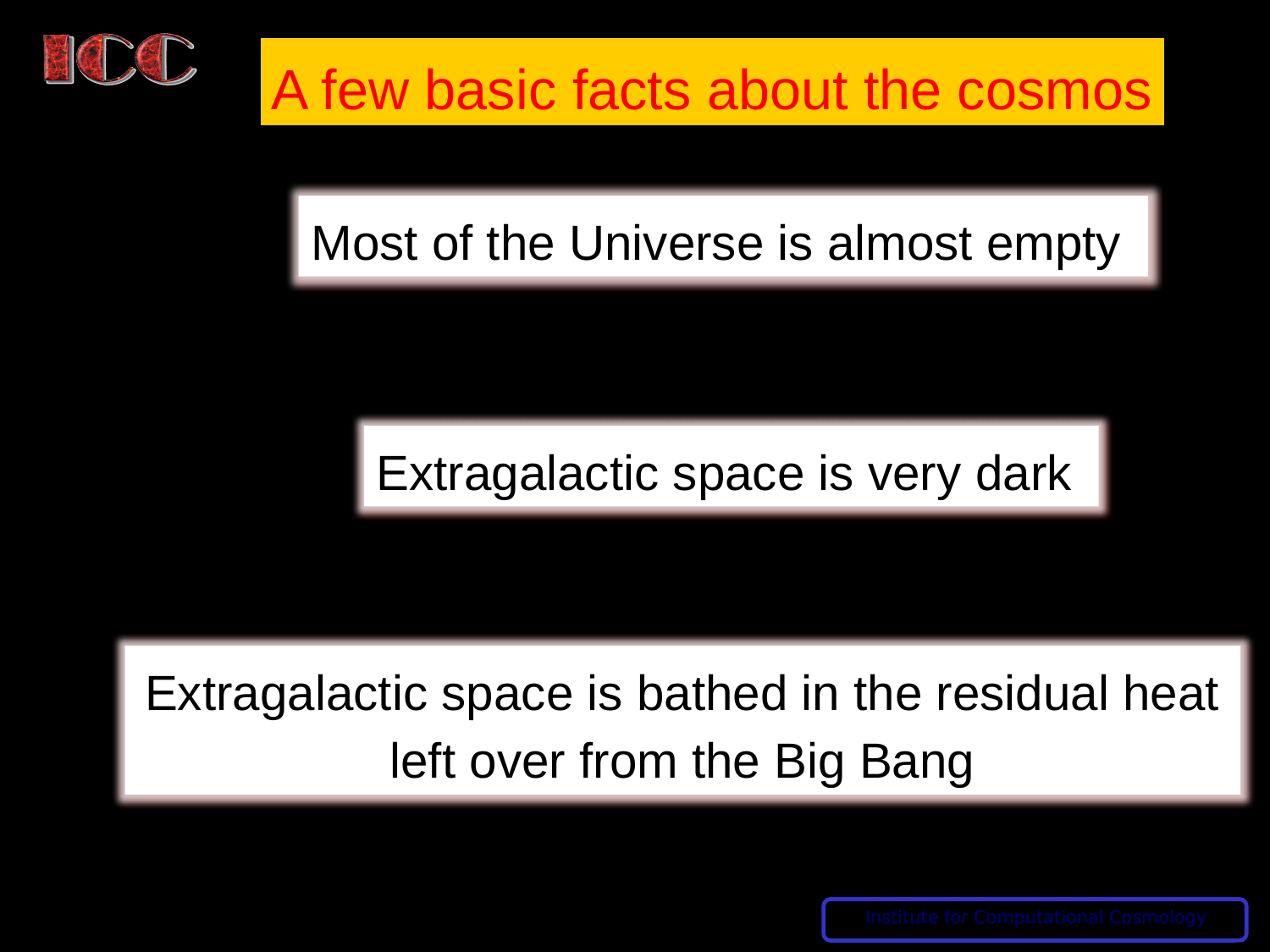

A few basic facts about the cosmos
Most of the Universe is almost empty
Extragalactic space is very dark
Extragalactic space is bathed in the residual heat left over from the Big Bang